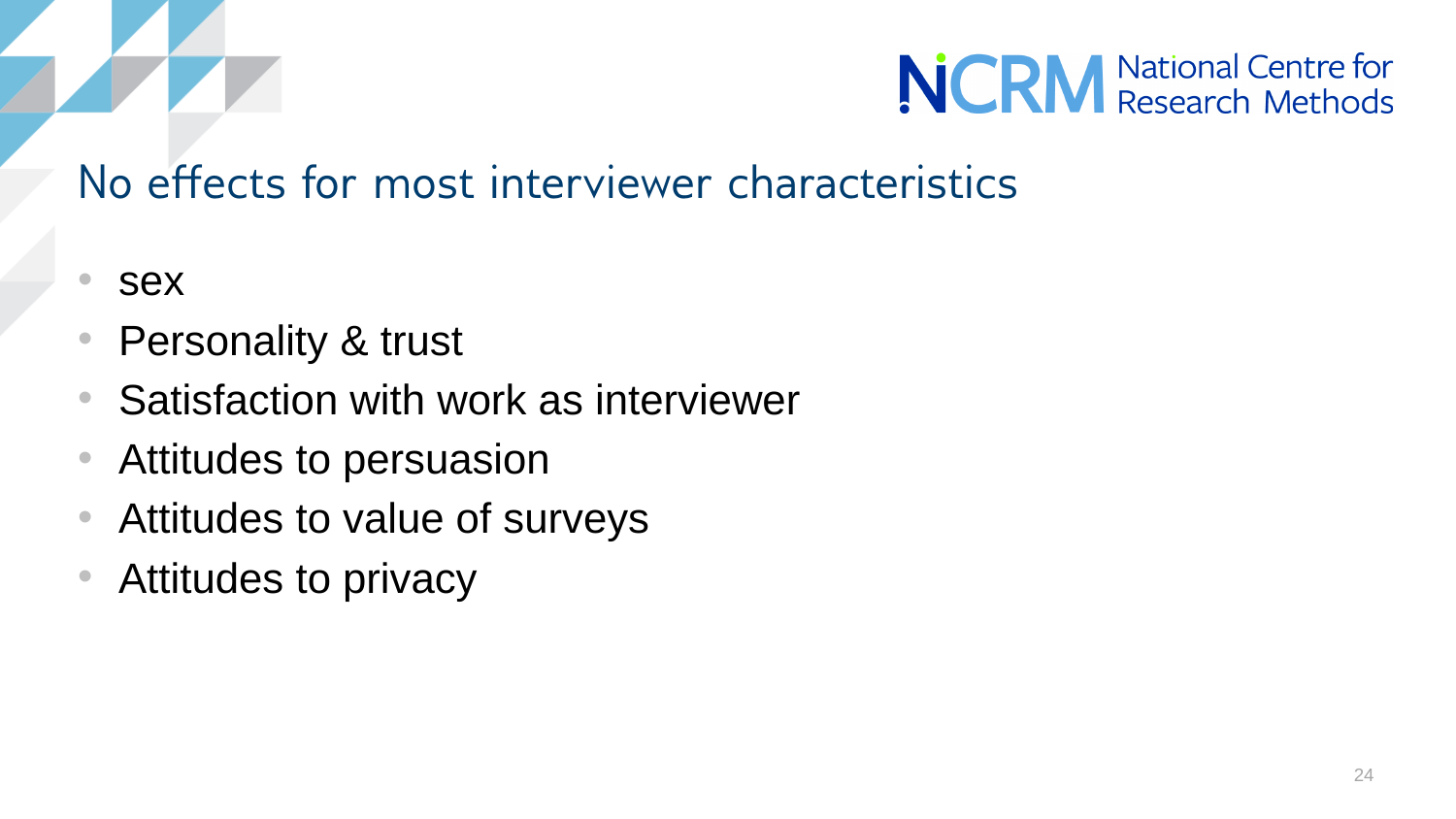

# No effects for most interviewer characteristics
sex
Personality & trust
Satisfaction with work as interviewer
Attitudes to persuasion
Attitudes to value of surveys
Attitudes to privacy
24